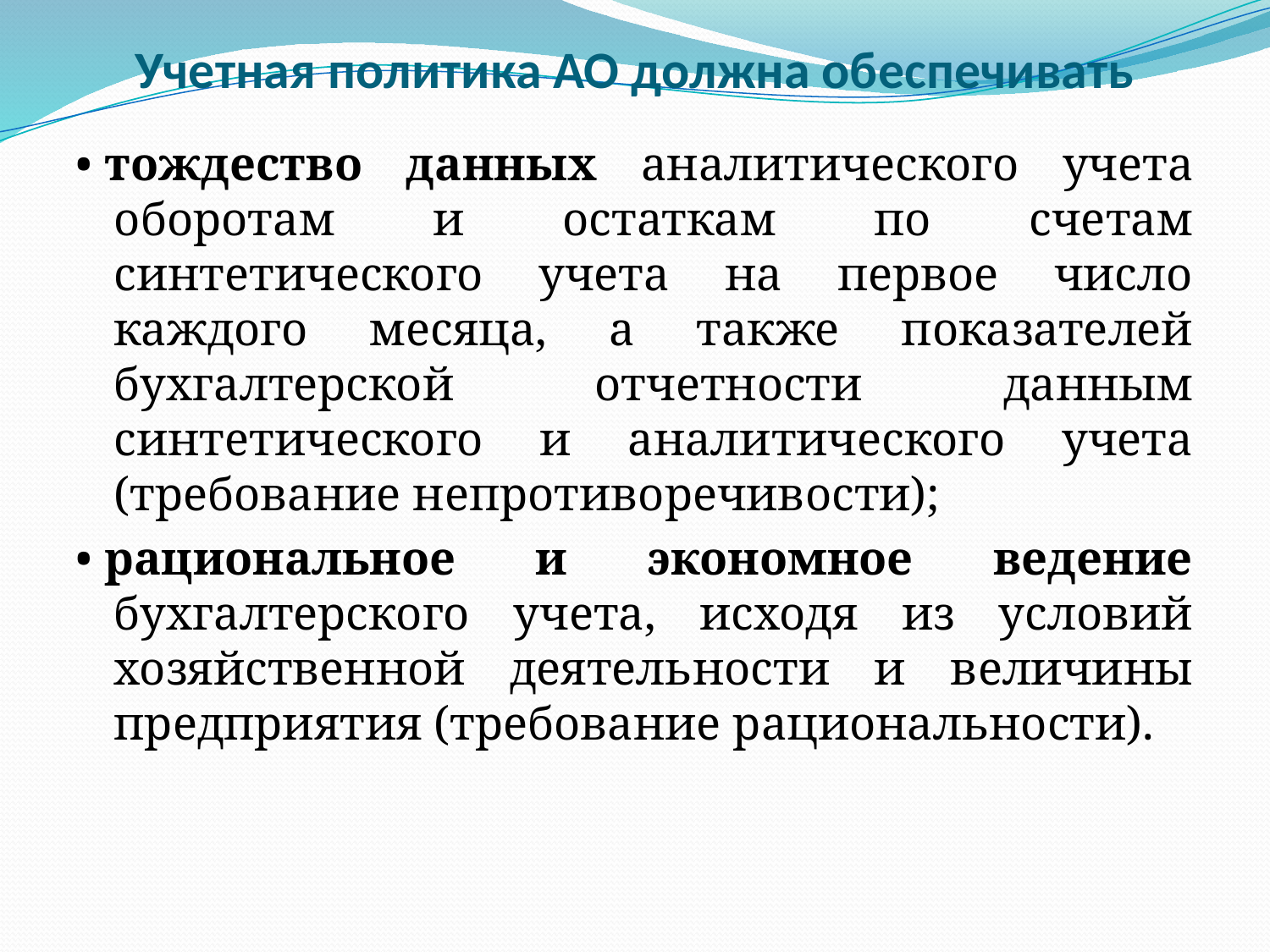

# Учетная политика АО должна обеспечивать
• тождество данных аналитического учета оборотам и остаткам по счетам синтетического учета на первое число каждого месяца, а также показателей бухгалтерской отчетности данным синтетического и аналитического учета (требование непротиворечивости);
• рациональное и экономное ведение бухгалтерского учета, исходя из условий хозяйственной деятельности и величины предприятия (требование рациональности).